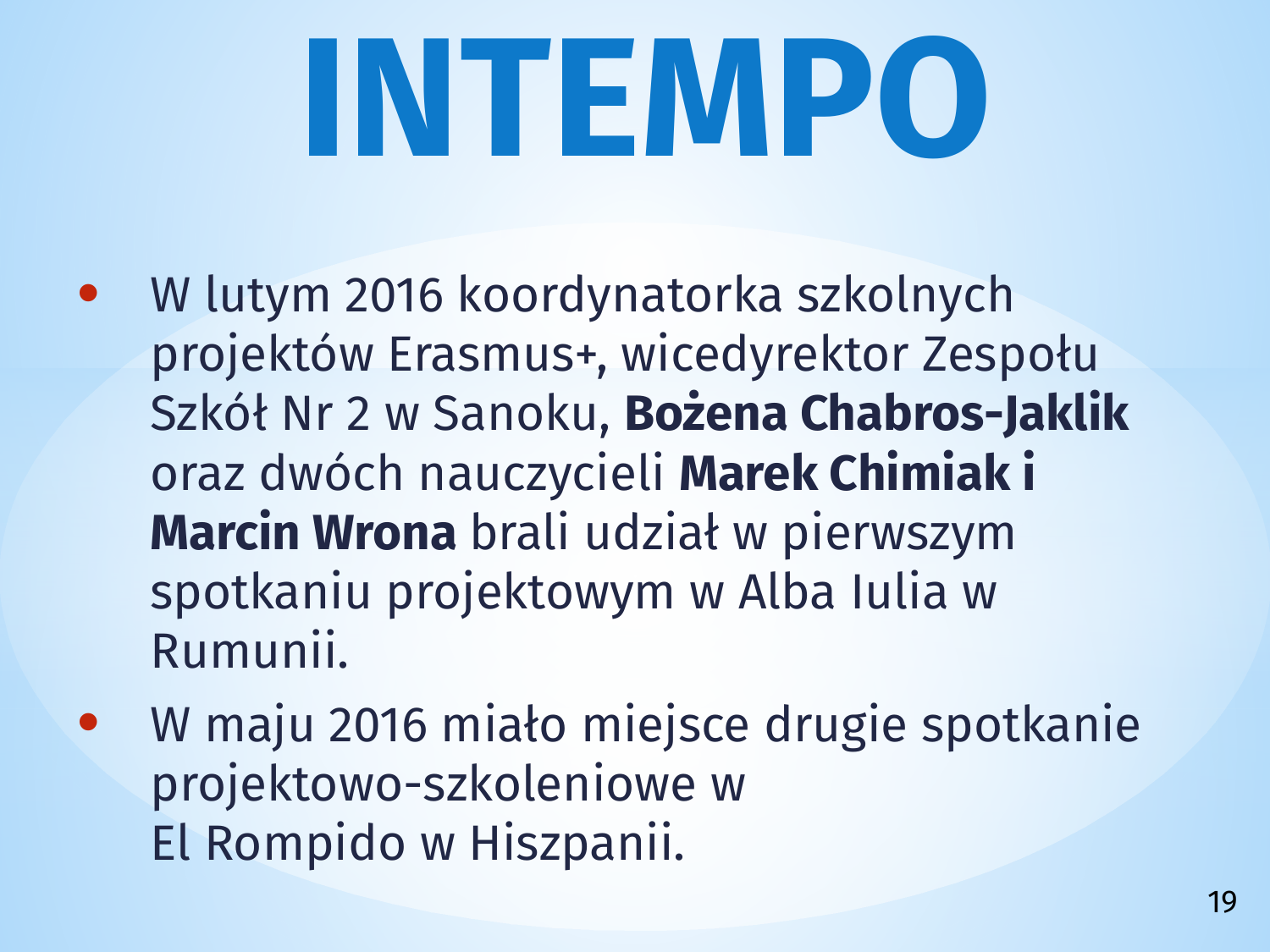

# INTEMPO
W lutym 2016 koordynatorka szkolnych projektów Erasmus+, wicedyrektor Zespołu Szkół Nr 2 w Sanoku, Bożena Chabros-Jaklik oraz dwóch nauczycieli Marek Chimiak i Marcin Wrona brali udział w pierwszym spotkaniu projektowym w Alba Iulia w Rumunii.
W maju 2016 miało miejsce drugie spotkanie projektowo-szkoleniowe w
El Rompido w Hiszpanii.

19